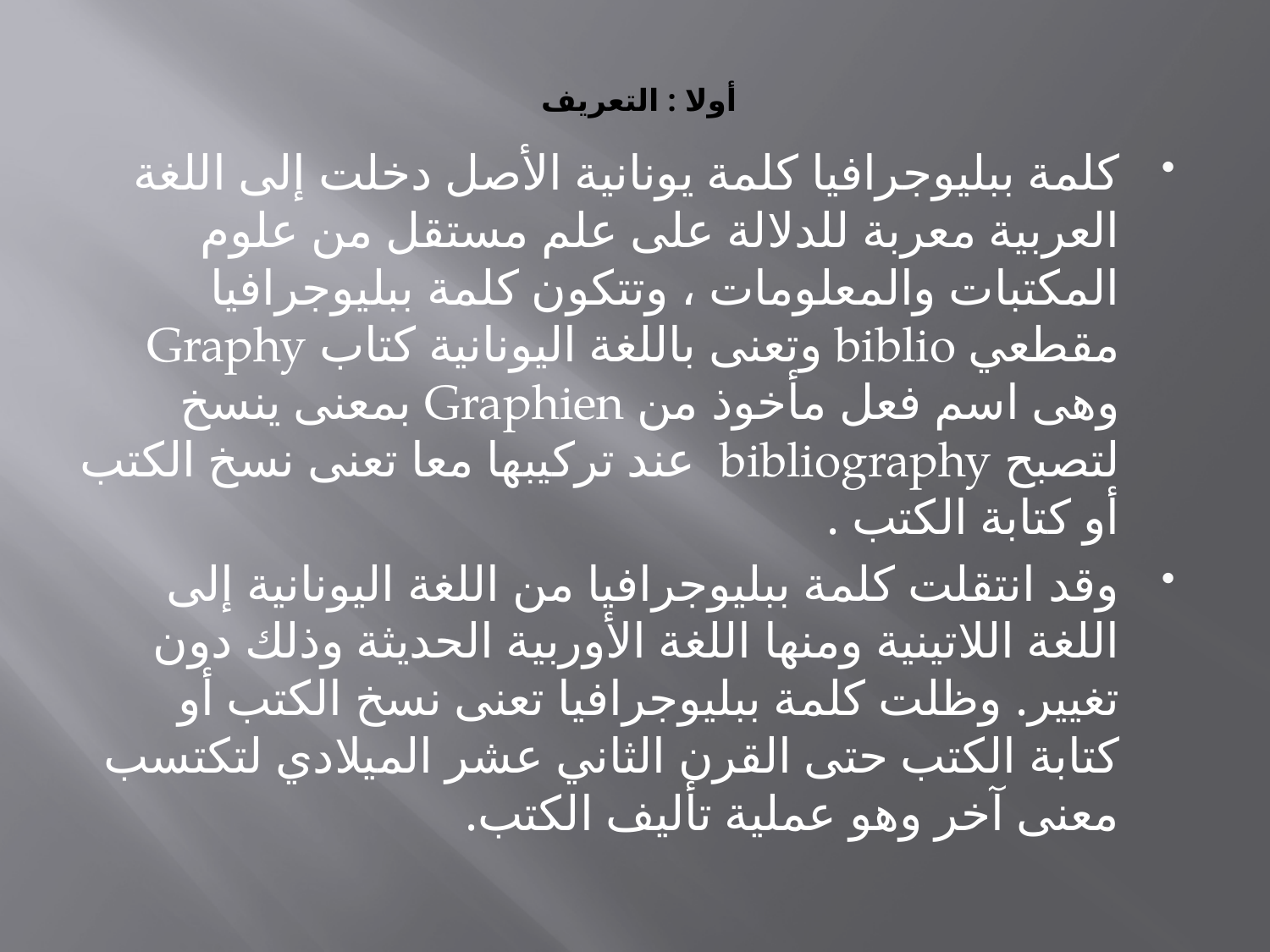

# أولا : التعريف
كلمة ببليوجرافيا كلمة يونانية الأصل دخلت إلى اللغة العربية معربة للدلالة على علم مستقل من علوم المكتبات والمعلومات ، وتتكون كلمة ببليوجرافيا مقطعي biblio وتعنى باللغة اليونانية كتاب Graphy  وهى اسم فعل مأخوذ من Graphien بمعنى ينسخ لتصبح bibliography  عند تركيبها معا تعنى نسخ الكتب أو كتابة الكتب .
وقد انتقلت كلمة ببليوجرافيا من اللغة اليونانية إلى اللغة اللاتينية ومنها اللغة الأوربية الحديثة وذلك دون تغيير. وظلت كلمة ببليوجرافيا تعنى نسخ الكتب أو كتابة الكتب حتى القرن الثاني عشر الميلادي لتكتسب معنى آخر وهو عملية تأليف الكتب.